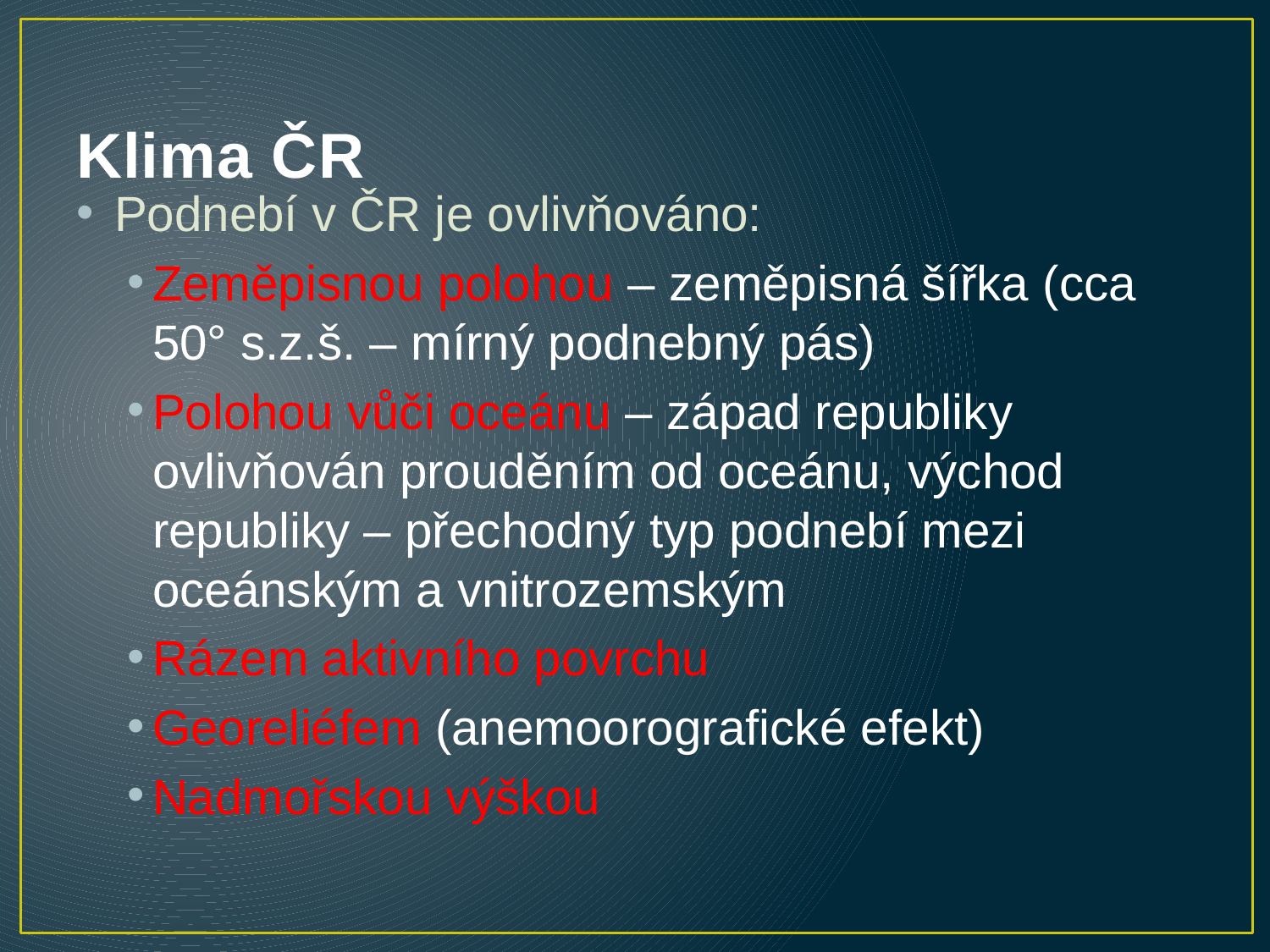

# Klima ČR
Podnebí v ČR je ovlivňováno:
Zeměpisnou polohou – zeměpisná šířka (cca 50° s.z.š. – mírný podnebný pás)
Polohou vůči oceánu – západ republiky ovlivňován prouděním od oceánu, východ republiky – přechodný typ podnebí mezi oceánským a vnitrozemským
Rázem aktivního povrchu
Georeliéfem (anemoorografické efekt)
Nadmořskou výškou